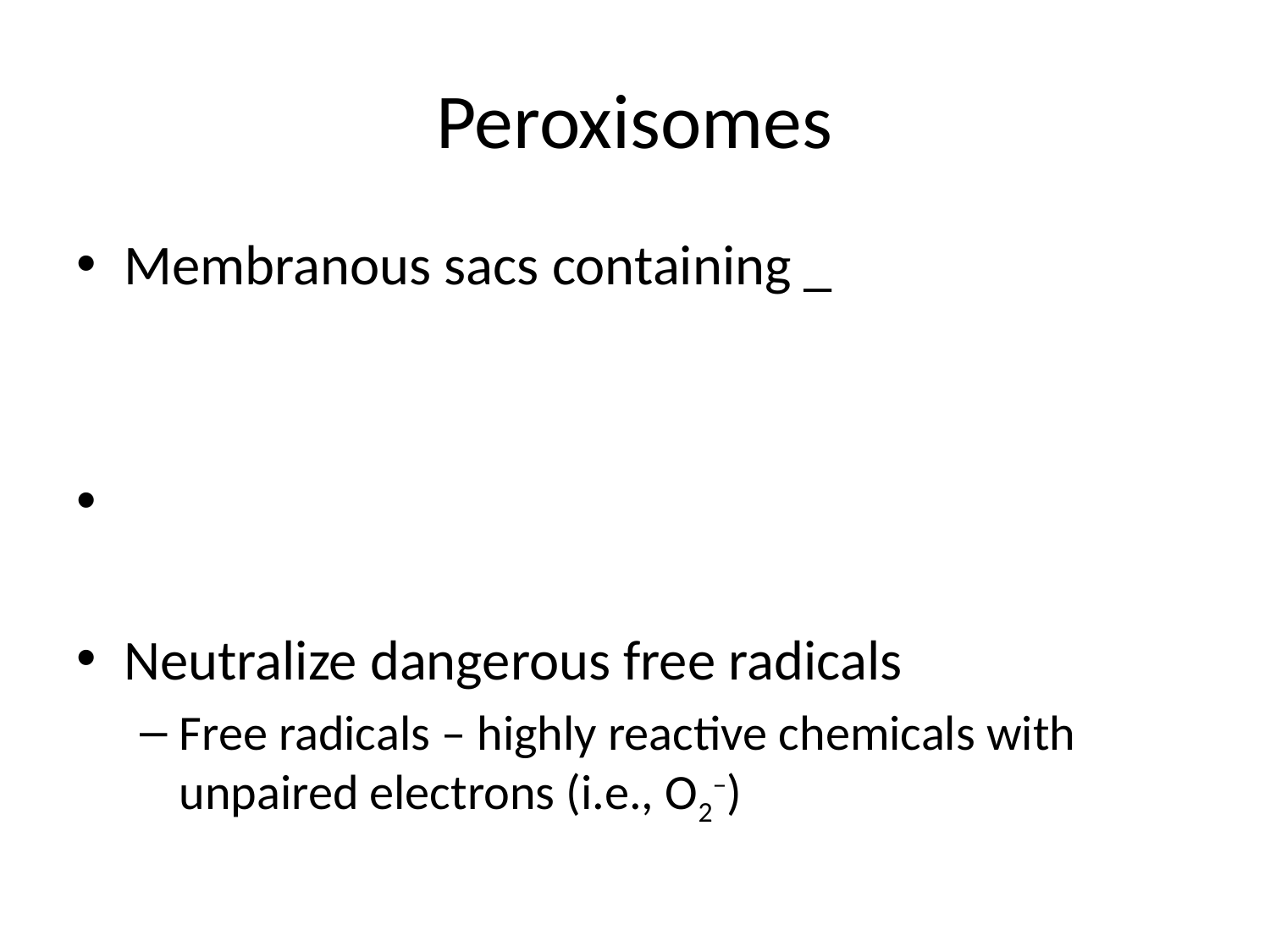

# Peroxisomes
Membranous sacs containing _

Neutralize dangerous free radicals
Free radicals – highly reactive chemicals with unpaired electrons (i.e., O2–)